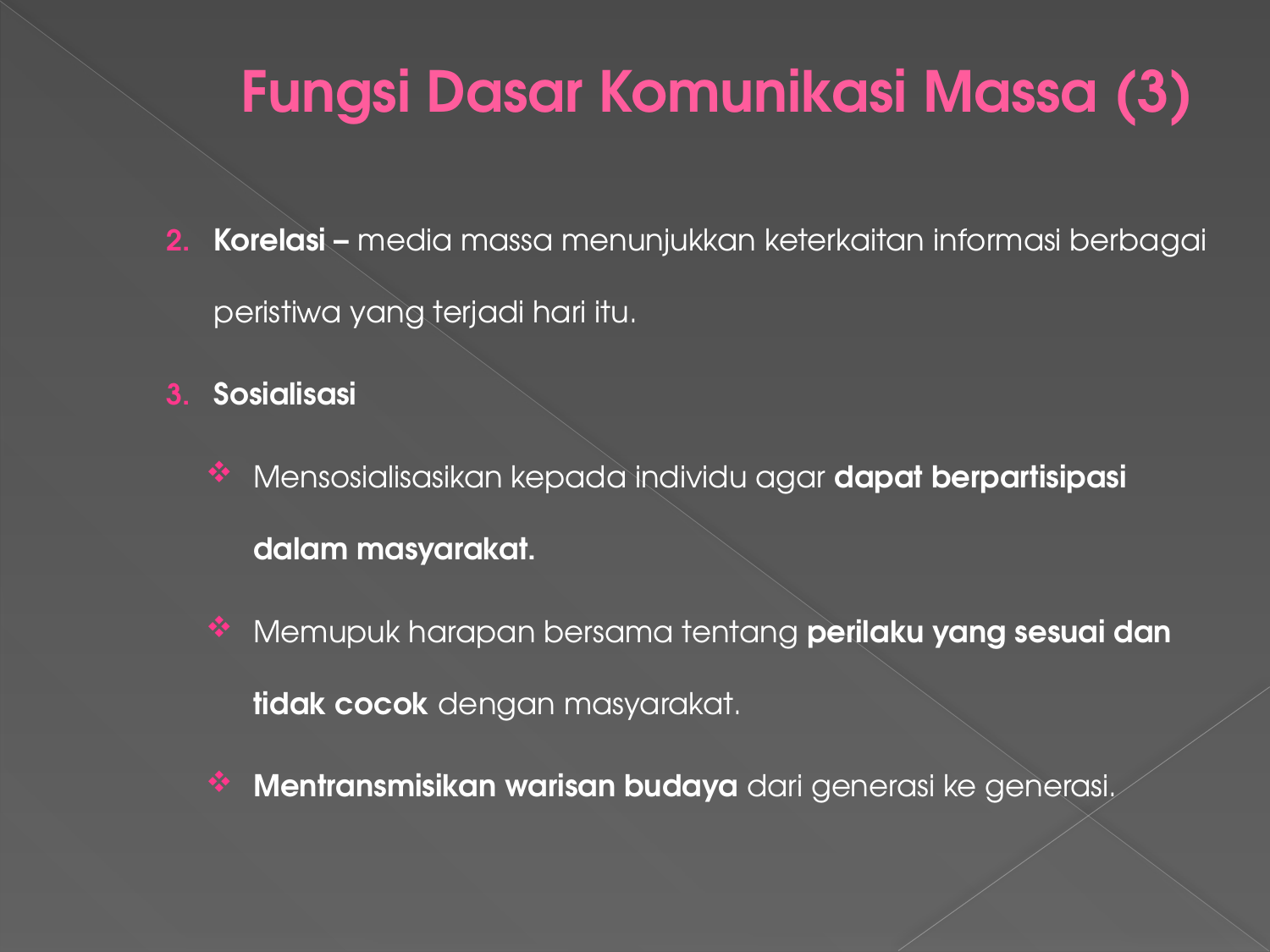

# Fungsi Dasar Komunikasi Massa (3)
Korelasi – media massa menunjukkan keterkaitan informasi berbagai peristiwa yang terjadi hari itu.
Sosialisasi
Mensosialisasikan kepada individu agar dapat berpartisipasi dalam masyarakat.
Memupuk harapan bersama tentang perilaku yang sesuai dan tidak cocok dengan masyarakat.
Mentransmisikan warisan budaya dari generasi ke generasi.